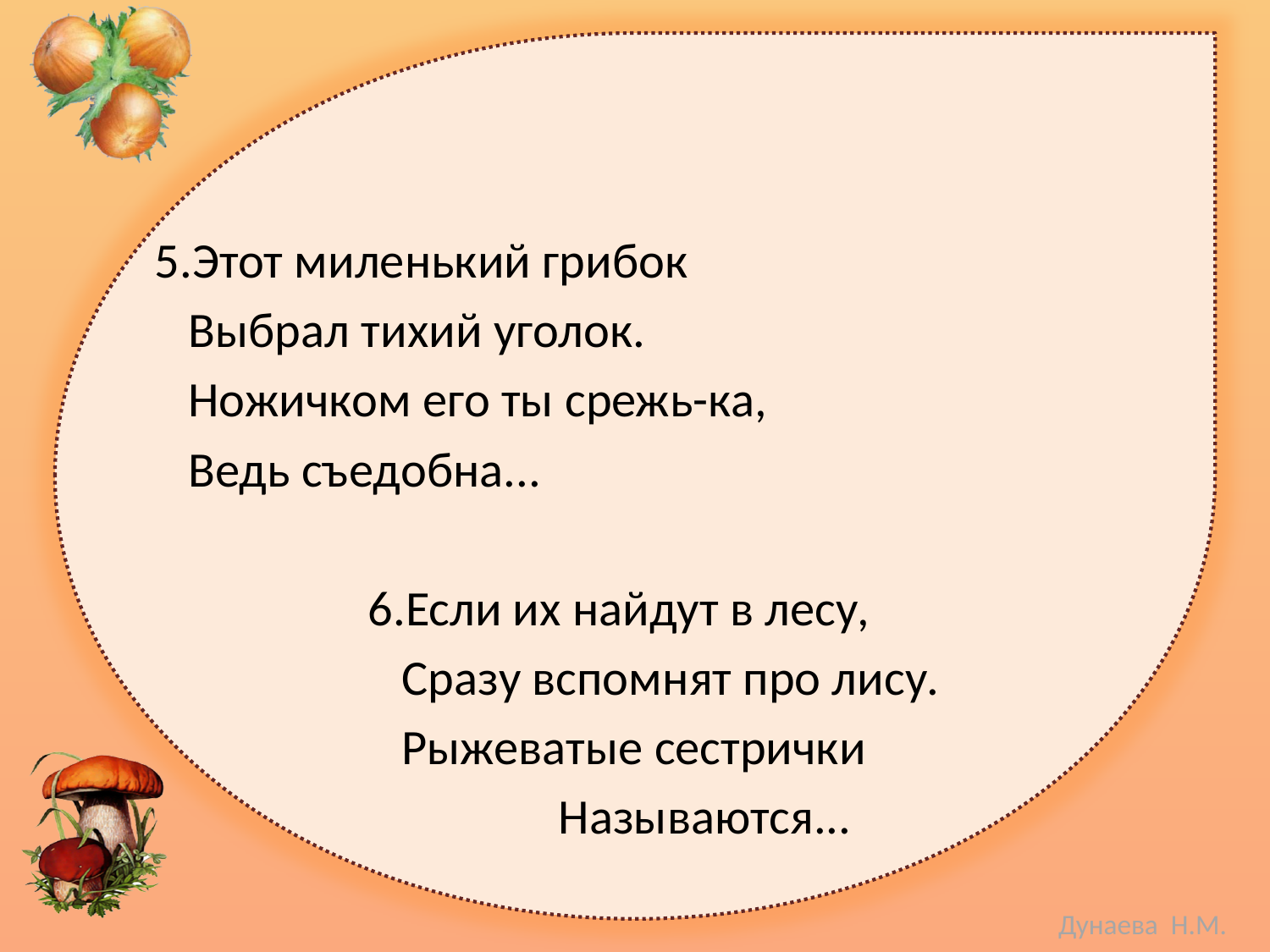

#
       5.Этот миленький грибок
          Выбрал тихий уголок.
          Ножичком его ты срежь-ка,
          Ведь съедобна...

                          6.Если их найдут в лесу,
                             Сразу вспомнят про лису.
                             Рыжеватые сестрички
                                           Называются...